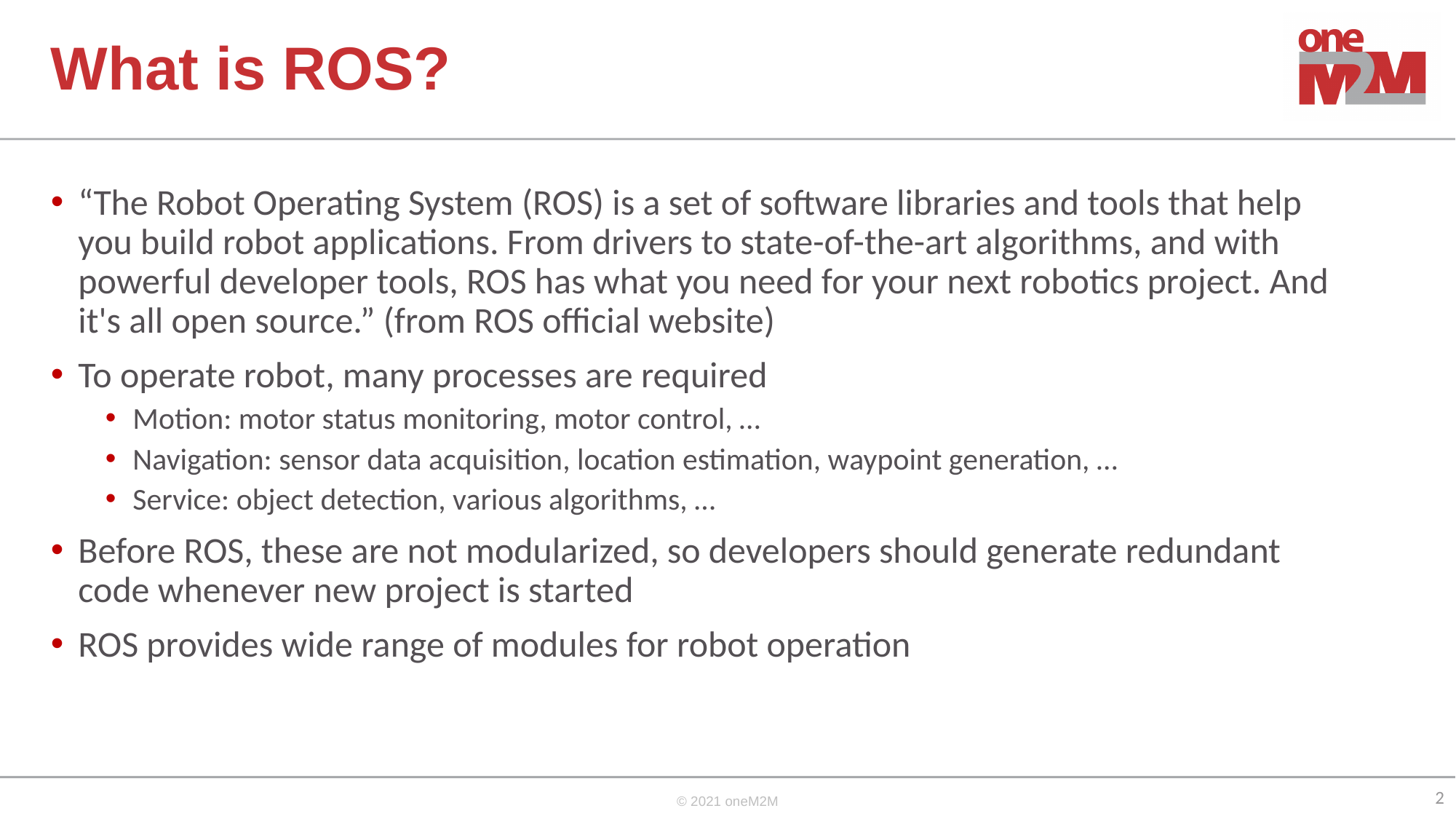

# What is ROS?
“The Robot Operating System (ROS) is a set of software libraries and tools that help you build robot applications. From drivers to state-of-the-art algorithms, and with powerful developer tools, ROS has what you need for your next robotics project. And it's all open source.” (from ROS official website)
To operate robot, many processes are required
Motion: motor status monitoring, motor control, …
Navigation: sensor data acquisition, location estimation, waypoint generation, …
Service: object detection, various algorithms, …
Before ROS, these are not modularized, so developers should generate redundant code whenever new project is started
ROS provides wide range of modules for robot operation

2